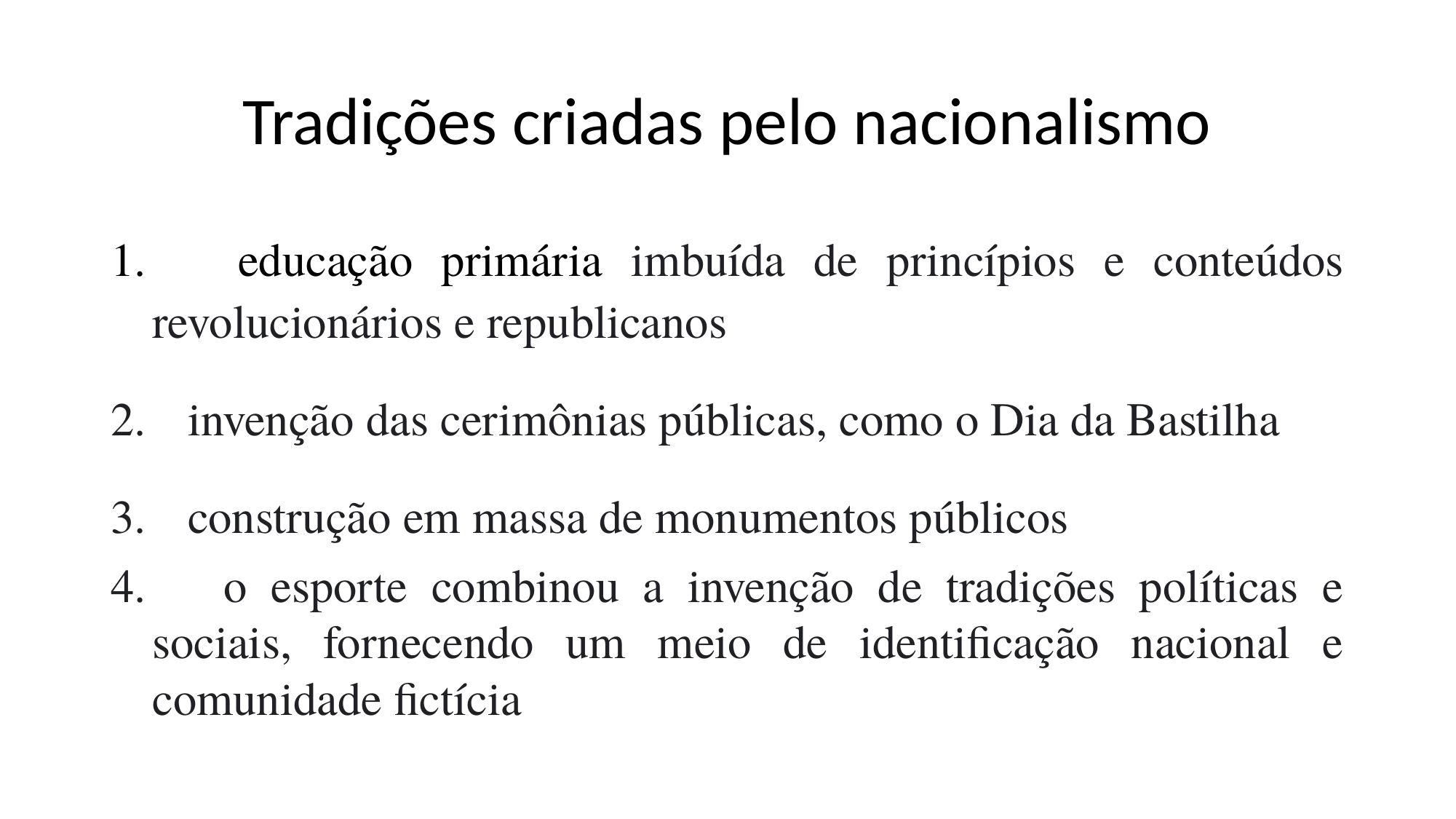

# Tradições criadas pelo nacionalismo
   educação primária imbuída de princípios e conteúdos revolucionários e republicanos
   invenção das cerimônias públicas, como o Dia da Bastilha
   construção em massa de monumentos públicos
   o esporte combinou a invenção de tradições políticas e sociais, fornecendo um meio de identificação nacional e comunidade fictícia